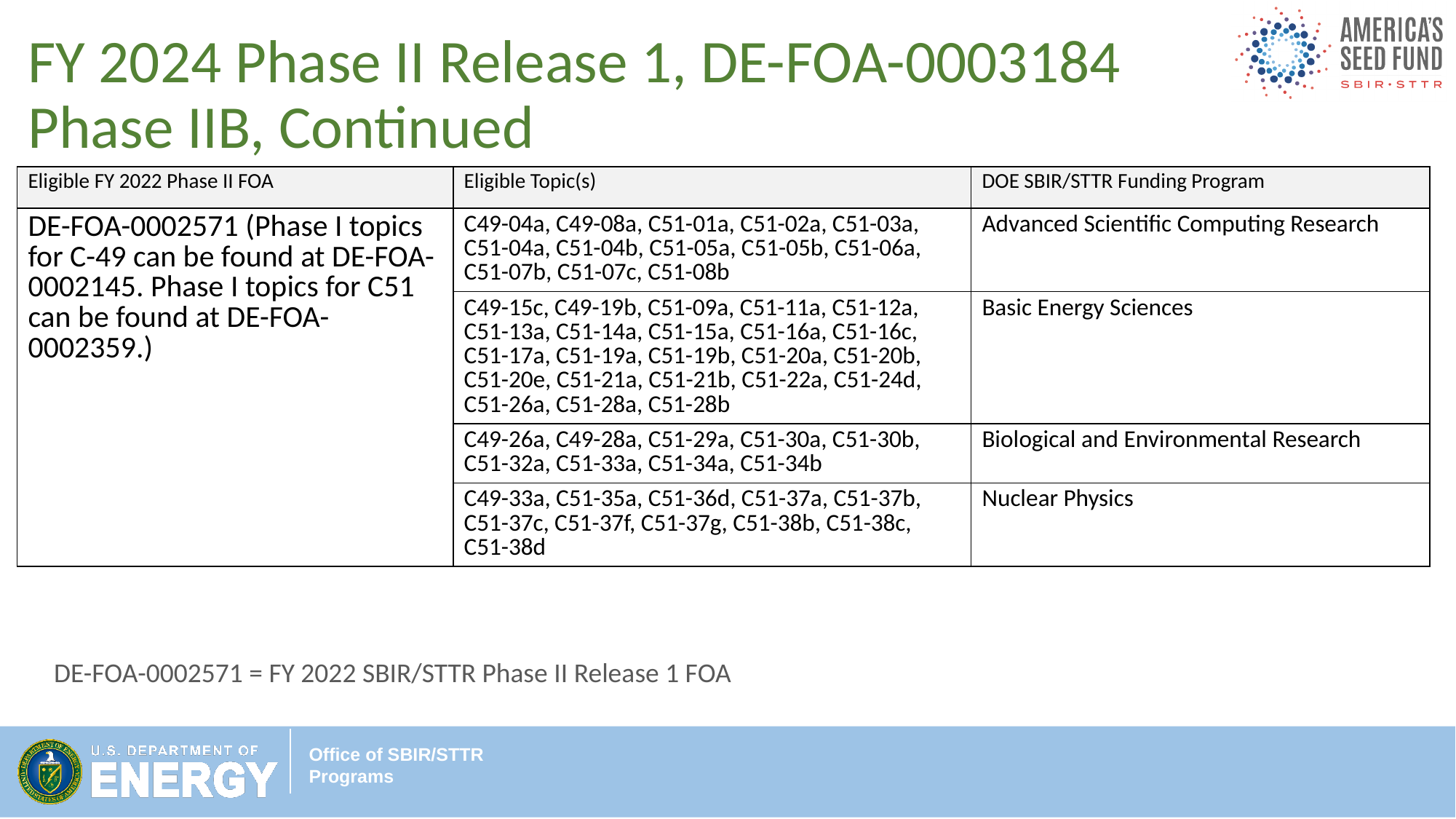

# FY 2024 Phase II Release 1, DE-FOA-0003184 Phase IIB, Continued
| Eligible FY 2022 Phase II FOA | Eligible Topic(s) | DOE SBIR/STTR Funding Program |
| --- | --- | --- |
| DE-FOA-0002571 (Phase I topics for C-49 can be found at DE-FOA-0002145. Phase I topics for C51 can be found at DE-FOA-0002359.) | C49-04a, C49-08a, C51-01a, C51-02a, C51-03a, C51-04a, C51-04b, C51-05a, C51-05b, C51-06a, C51-07b, C51-07c, C51-08b | Advanced Scientific Computing Research |
|  | C49-15c, C49-19b, C51-09a, C51-11a, C51-12a, C51-13a, C51-14a, C51-15a, C51-16a, C51-16c, C51-17a, C51-19a, C51-19b, C51-20a, C51-20b, C51-20e, C51-21a, C51-21b, C51-22a, C51-24d, C51-26a, C51-28a, C51-28b | Basic Energy Sciences |
|  | C49-26a, C49-28a, C51-29a, C51-30a, C51-30b, C51-32a, C51-33a, C51-34a, C51-34b | Biological and Environmental Research |
|  | C49-33a, C51-35a, C51-36d, C51-37a, C51-37b, C51-37c, C51-37f, C51-37g, C51-38b, C51-38c, C51-38d | Nuclear Physics |
       DE-FOA-0002571 = FY 2022 SBIR/STTR Phase II Release 1 FOA